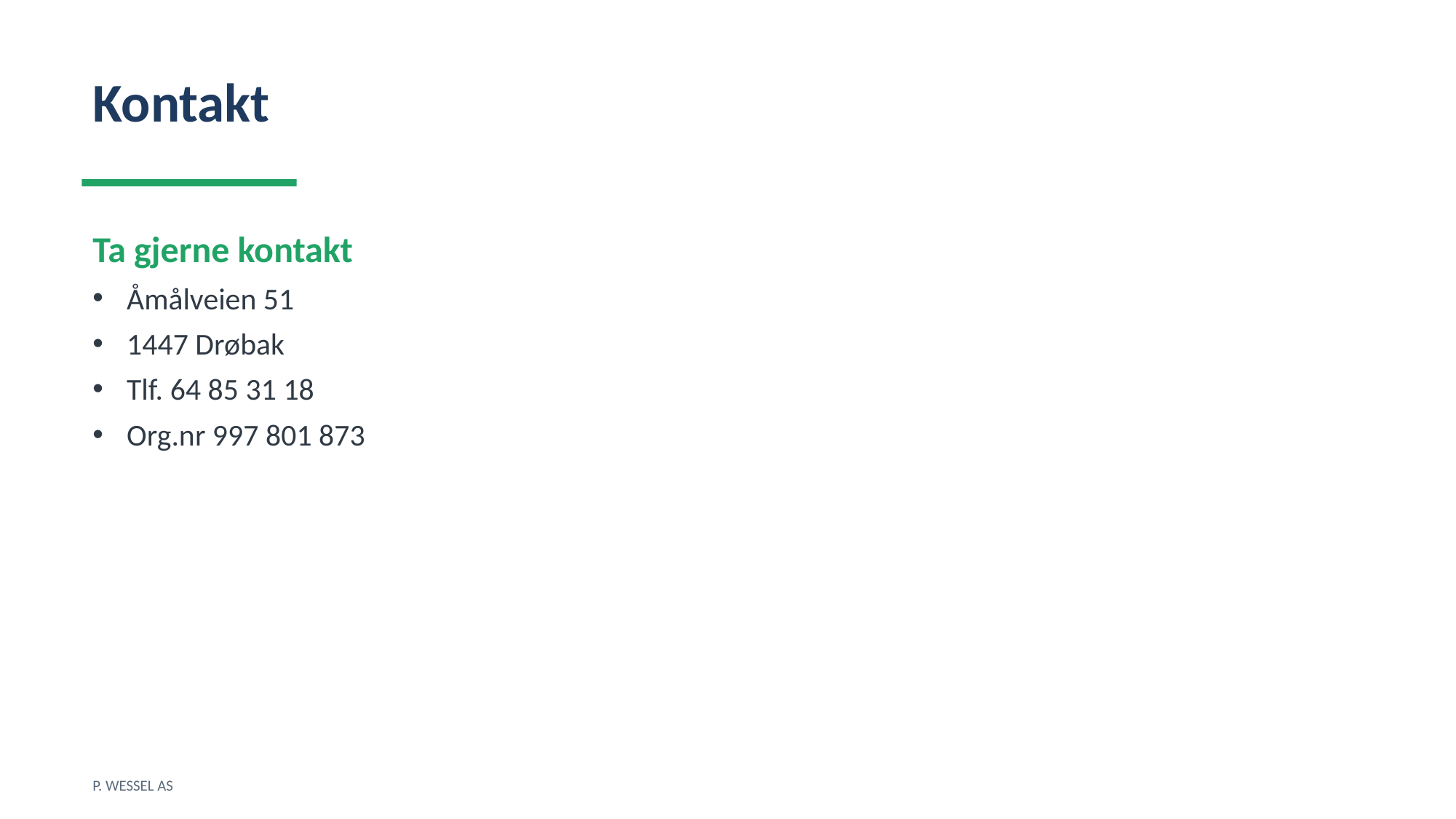

Kontakt

Ta gjerne kontakt
Åmålveien 51
1447 Drøbak
Tlf. 64 85 31 18
Org.nr 997 801 873
P. WESSEL AS